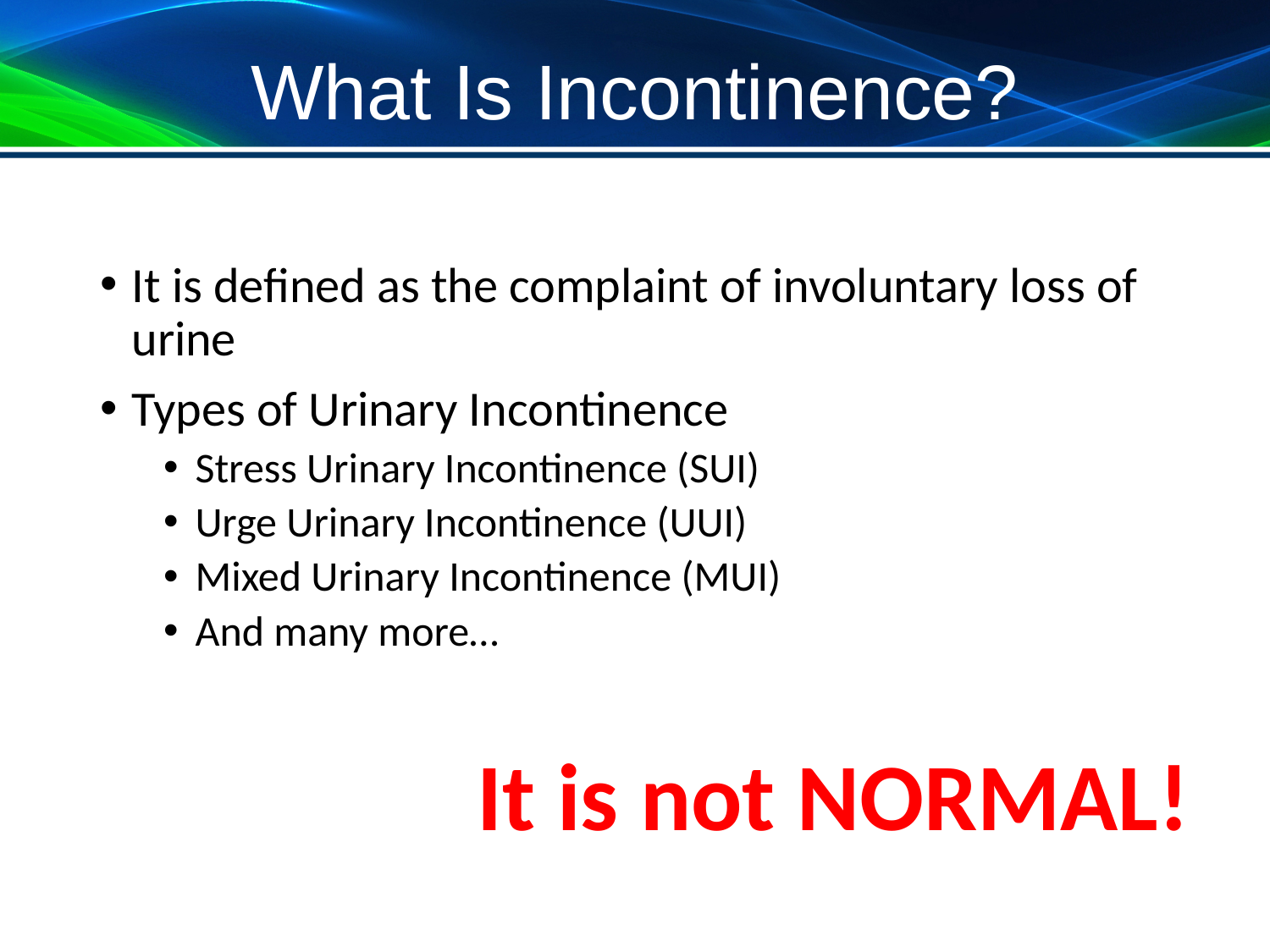

# What Is Incontinence?
It is defined as the complaint of involuntary loss of urine
Types of Urinary Incontinence
Stress Urinary Incontinence (SUI)
Urge Urinary Incontinence (UUI)
Mixed Urinary Incontinence (MUI)
And many more…
It is not NORMAL!